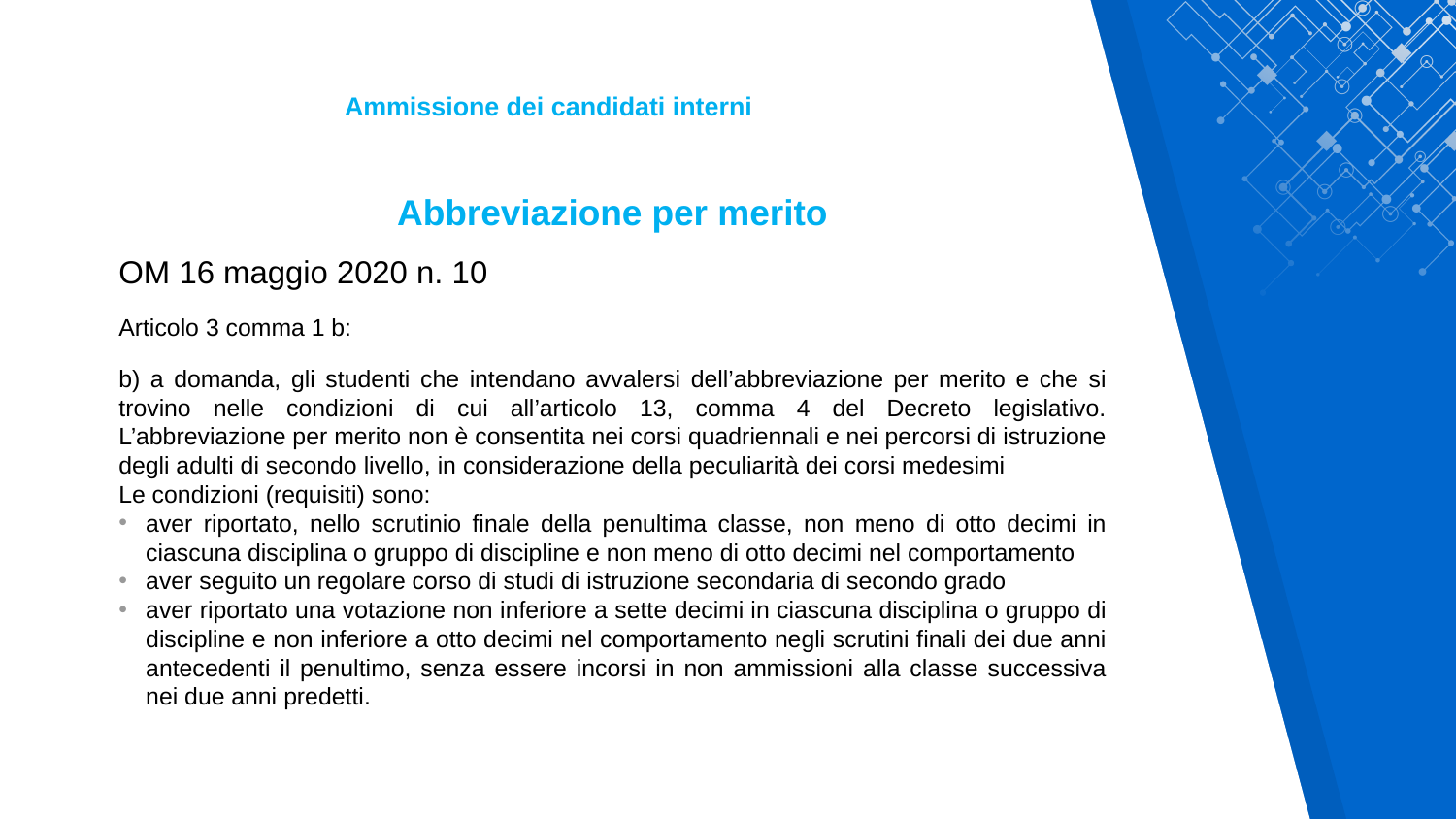

Ammissione dei candidati interni

Abbreviazione per merito

OM 16 maggio 2020 n. 10
Articolo 3 comma 1 b:
b) a domanda, gli studenti che intendano avvalersi dell’abbreviazione per merito e che si trovino nelle condizioni di cui all’articolo 13, comma 4 del Decreto legislativo. L’abbreviazione per merito non è consentita nei corsi quadriennali e nei percorsi di istruzione degli adulti di secondo livello, in considerazione della peculiarità dei corsi medesimi
Le condizioni (requisiti) sono:
aver riportato, nello scrutinio finale della penultima classe, non meno di otto decimi in ciascuna disciplina o gruppo di discipline e non meno di otto decimi nel comportamento
aver seguito un regolare corso di studi di istruzione secondaria di secondo grado
aver riportato una votazione non inferiore a sette decimi in ciascuna disciplina o gruppo di discipline e non inferiore a otto decimi nel comportamento negli scrutini finali dei due anni antecedenti il penultimo, senza essere incorsi in non ammissioni alla classe successiva nei due anni predetti.
6